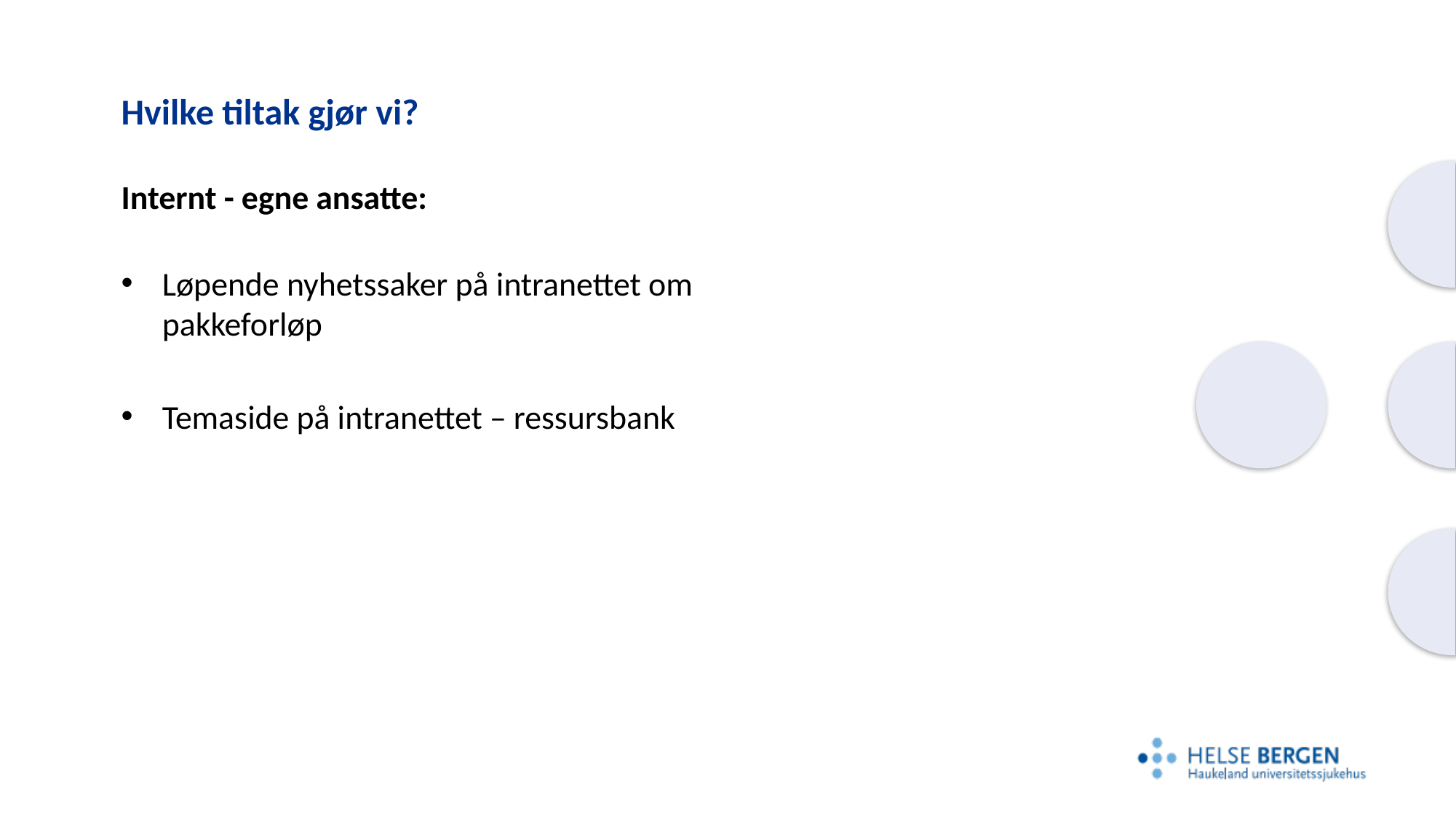

# Hvilke tiltak gjør vi?
Internt - egne ansatte:
Løpende nyhetssaker på intranettet om pakkeforløp

Temaside på intranettet – ressursbank